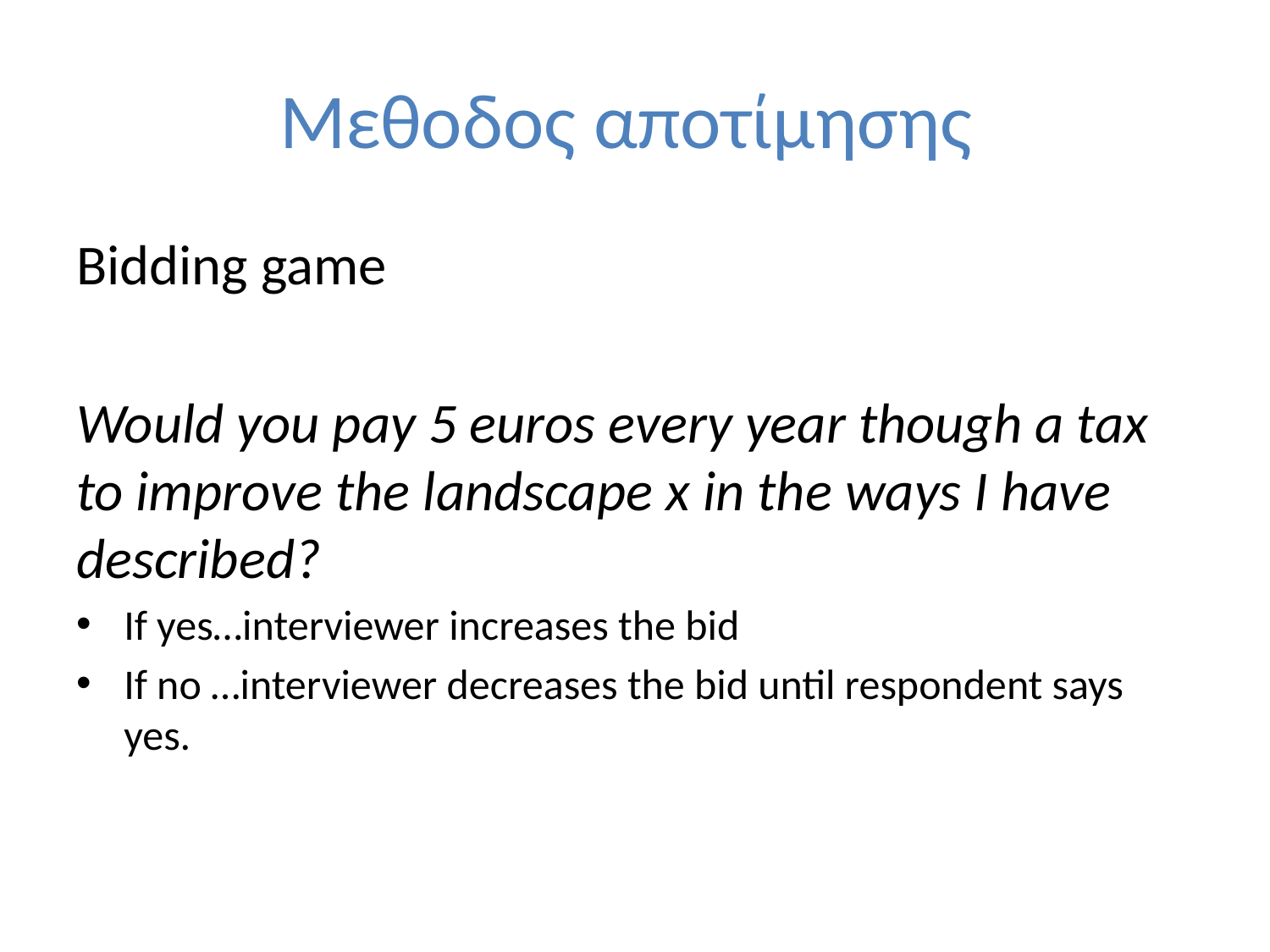

# Μεθοδος αποτίμησης
Bidding game

Would you pay 5 euros every year though a tax to improve the landscape x in the ways I have described?
If yes…interviewer increases the bid
If no …interviewer decreases the bid until respondent says  yes.